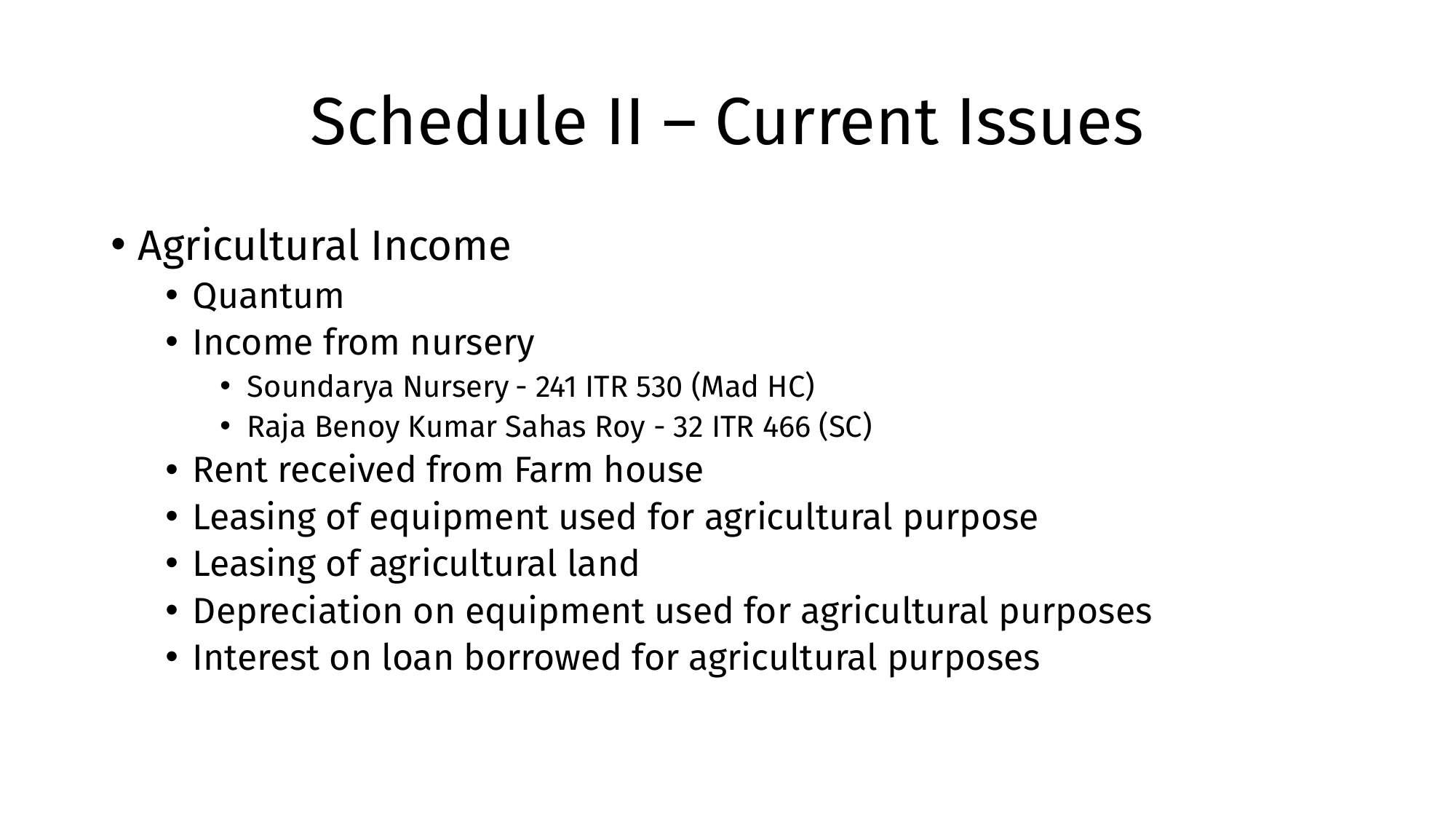

# Schedule II – Current Issues
Agricultural Income
Quantum
Income from nursery
Soundarya Nursery - 241 ITR 530 (Mad HC)
Raja Benoy Kumar Sahas Roy - 32 ITR 466 (SC)
Rent received from Farm house
Leasing of equipment used for agricultural purpose
Leasing of agricultural land
Depreciation on equipment used for agricultural purposes
Interest on loan borrowed for agricultural purposes